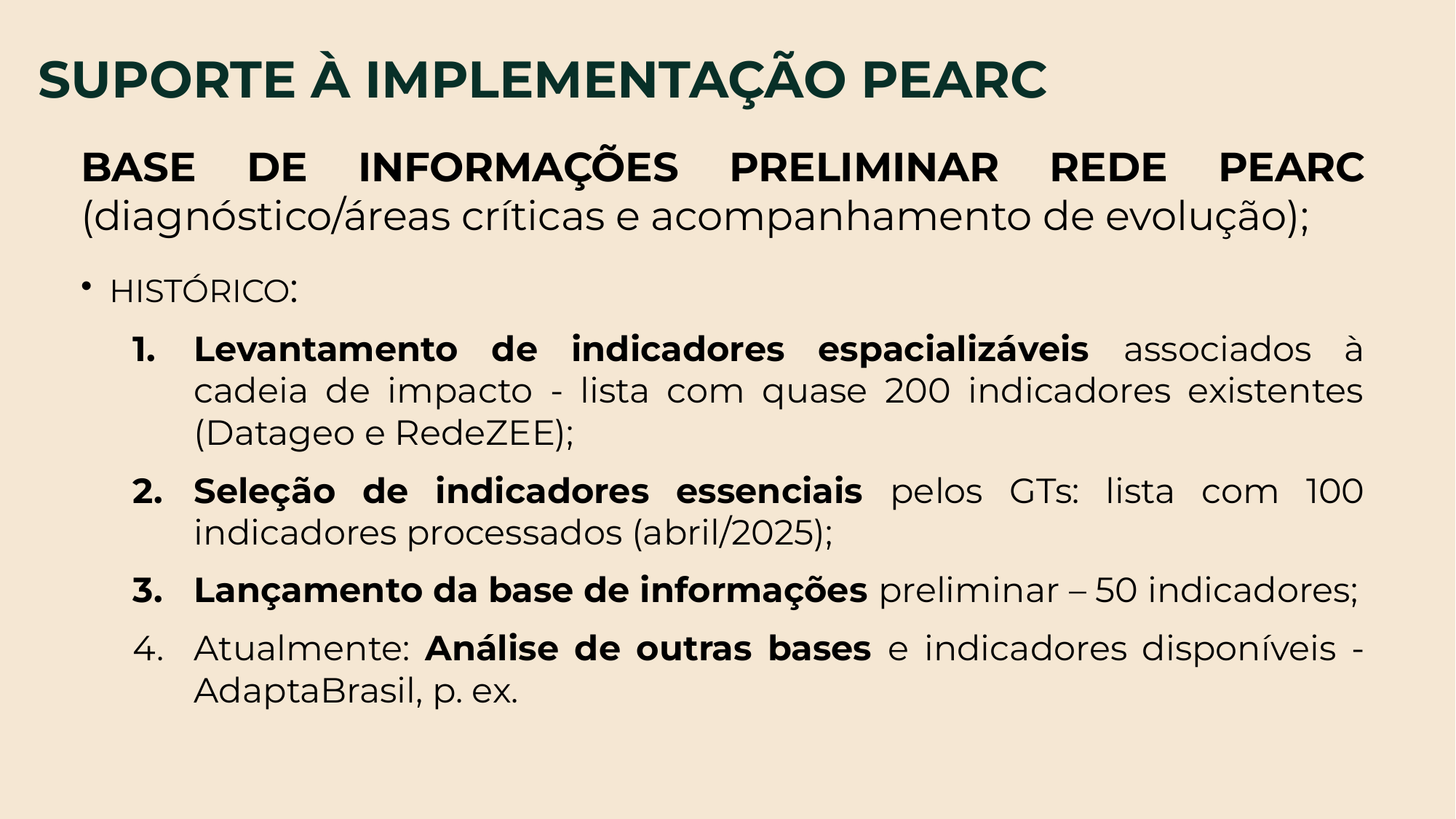

# SUPORTE À IMPLEMENTAÇÃO PEARC
BASE DE INFORMAÇÕES PRELIMINAR REDE PEARC (diagnóstico/áreas críticas e acompanhamento de evolução);
HISTÓRICO:
Levantamento de indicadores espacializáveis associados à cadeia de impacto - lista com quase 200 indicadores existentes (Datageo e RedeZEE);
Seleção de indicadores essenciais pelos GTs: lista com 100 indicadores processados (abril/2025);
Lançamento da base de informações preliminar – 50 indicadores;
Atualmente: Análise de outras bases e indicadores disponíveis - AdaptaBrasil, p. ex.